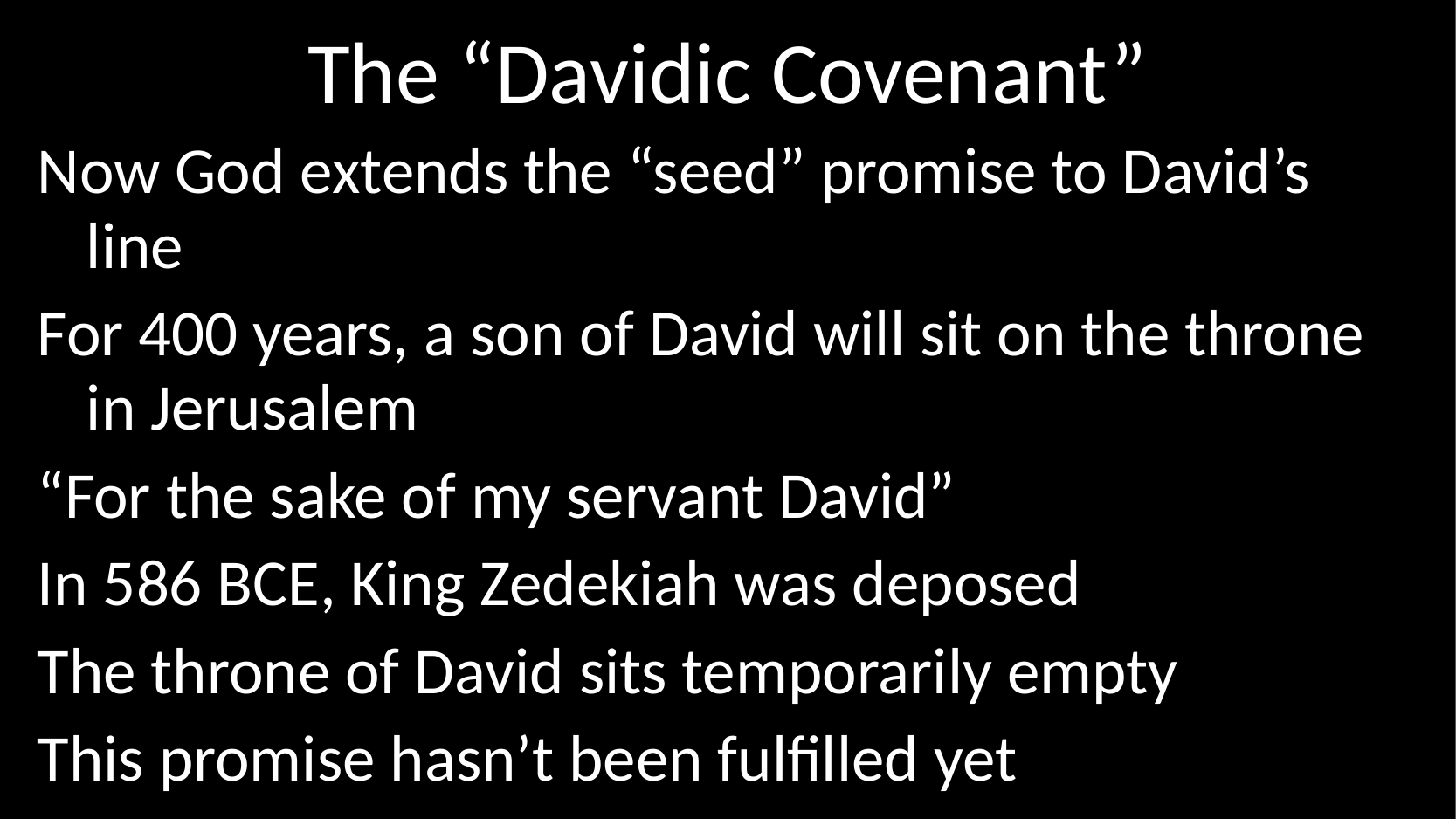

# The “Davidic Covenant”
Now God extends the “seed” promise to David’s line
For 400 years, a son of David will sit on the throne in Jerusalem
“For the sake of my servant David”
In 586 BCE, King Zedekiah was deposed
The throne of David sits temporarily empty
This promise hasn’t been fulfilled yet